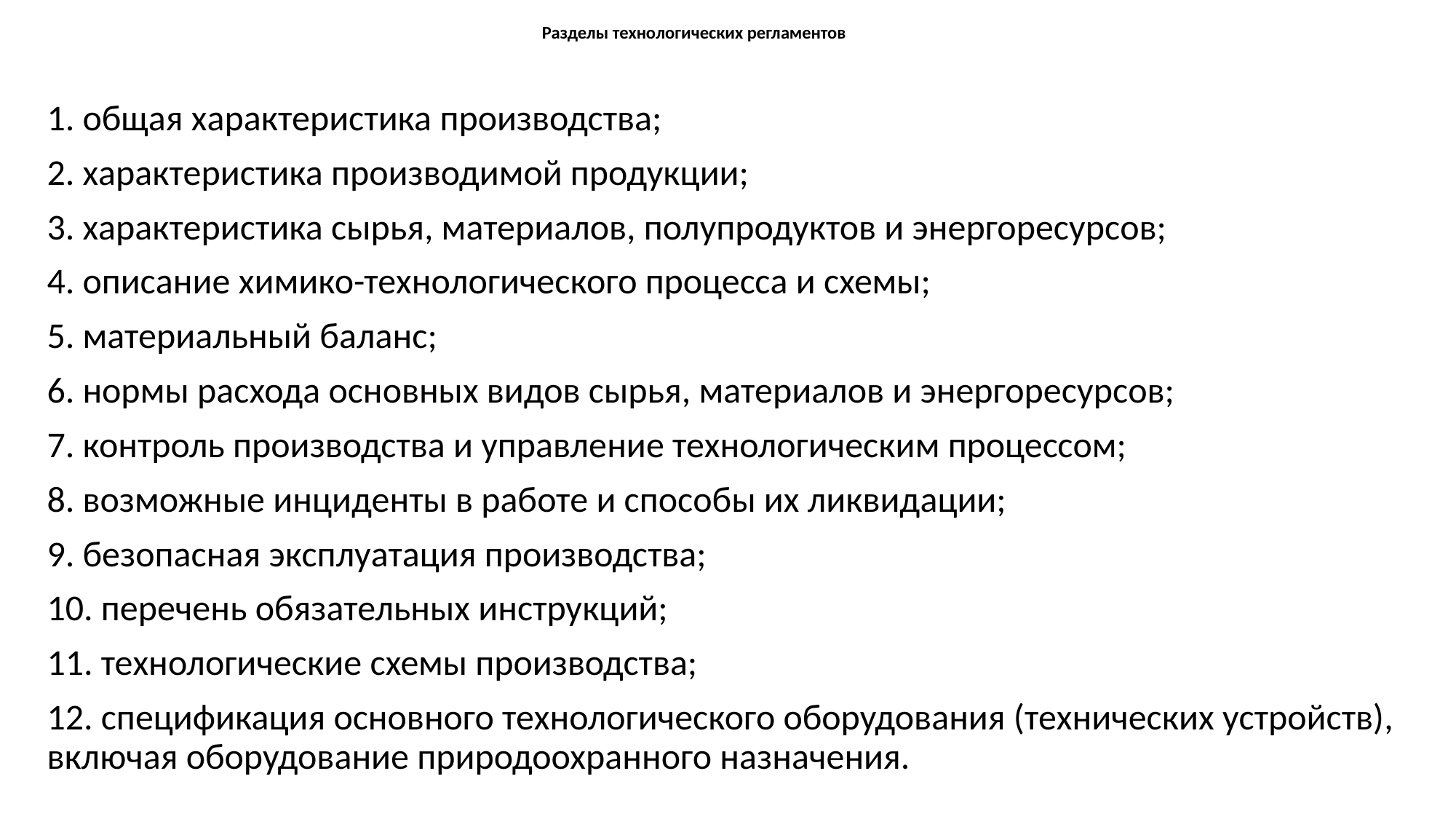

# Разделы технологических регламентов
1. общая характеристика производства;
2. характеристика производимой продукции;
3. характеристика сырья, материалов, полупродуктов и энергоресурсов;
4. описание химико-технологического процесса и схемы;
5. материальный баланс;
6. нормы расхода основных видов сырья, материалов и энергоресурсов;
7. контроль производства и управление технологическим процессом;
8. возможные инциденты в работе и способы их ликвидации;
9. безопасная эксплуатация производства;
10. перечень обязательных инструкций;
11. технологические схемы производства;
12. спецификация основного технологического оборудования (технических устройств), включая оборудование природоохранного назначения.